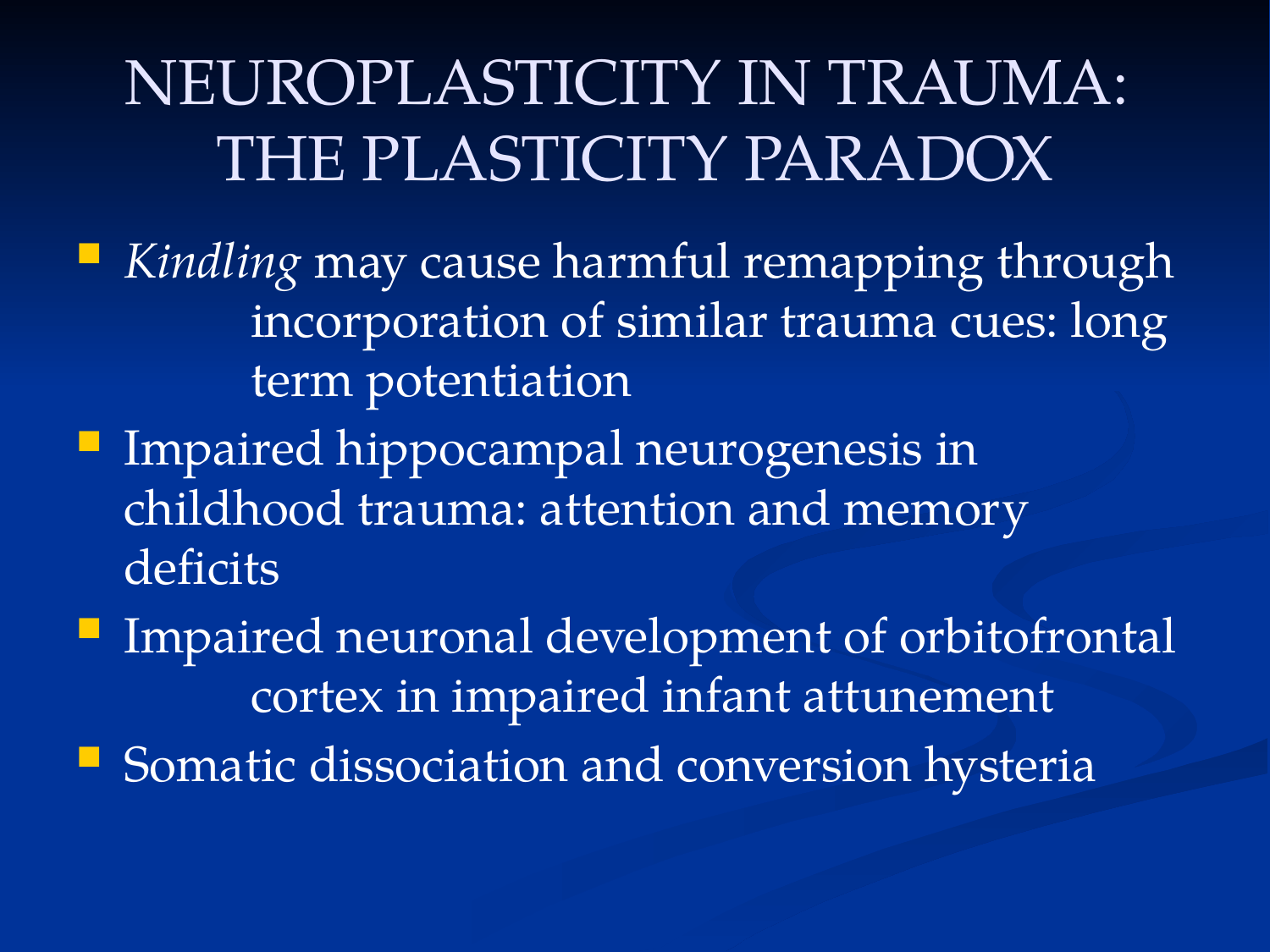

# NEUROPLASTICITY IN TRAUMA: THE PLASTICITY PARADOX
Kindling may cause harmful remapping through 	incorporation of similar trauma cues: long 	term potentiation
Impaired hippocampal neurogenesis in 	childhood trauma: attention and memory 	deficits
Impaired neuronal development of orbitofrontal 	cortex in impaired infant attunement
Somatic dissociation and conversion hysteria